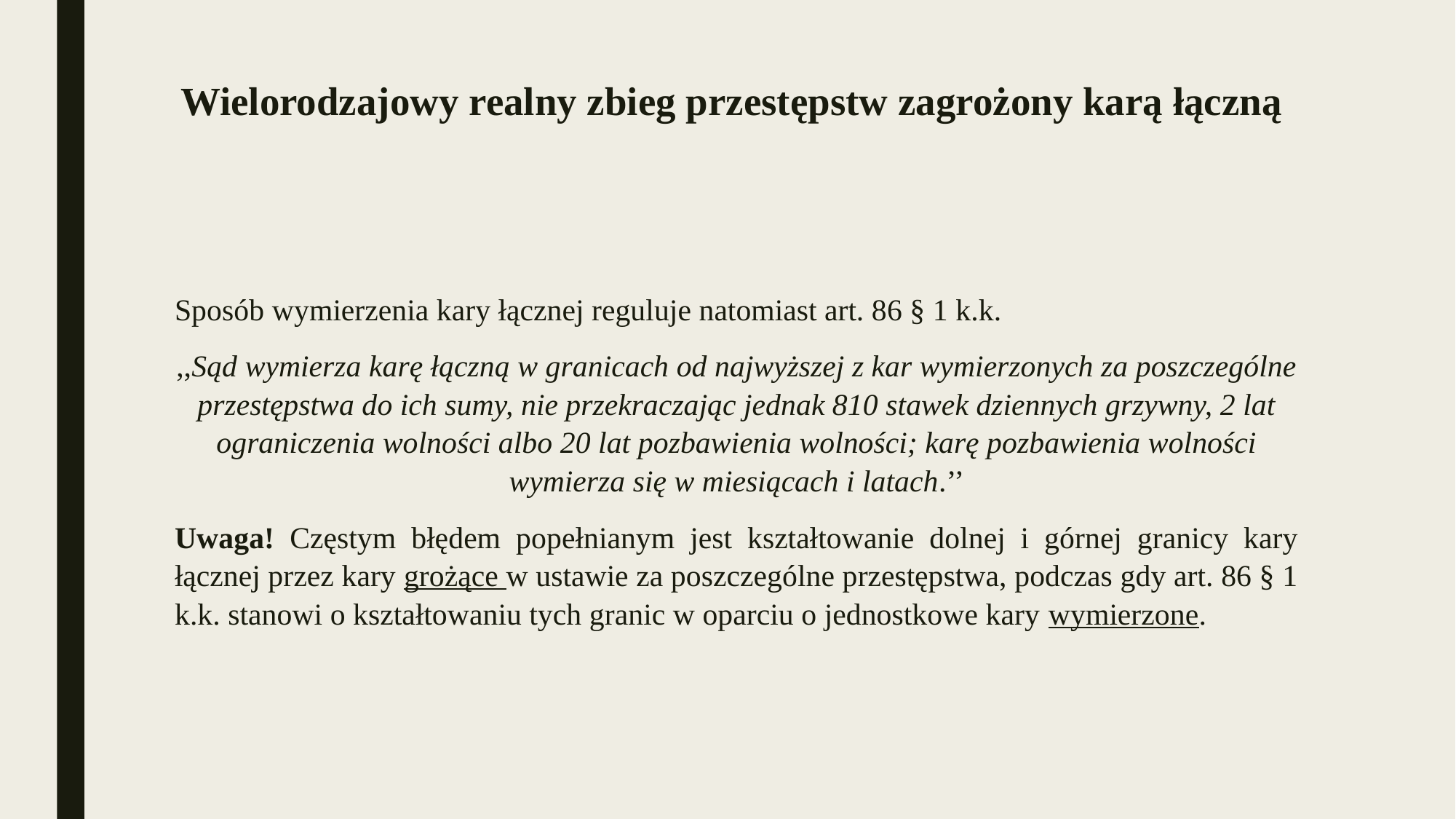

# Wielorodzajowy realny zbieg przestępstw zagrożony karą łączną
Sposób wymierzenia kary łącznej reguluje natomiast art. 86 § 1 k.k.
,,Sąd wymierza karę łączną w granicach od najwyższej z kar wymierzonych za poszczególne przestępstwa do ich sumy, nie przekraczając jednak 810 stawek dziennych grzywny, 2 lat ograniczenia wolności albo 20 lat pozbawienia wolności; karę pozbawienia wolności wymierza się w miesiącach i latach.’’
Uwaga! Częstym błędem popełnianym jest kształtowanie dolnej i górnej granicy kary łącznej przez kary grożące w ustawie za poszczególne przestępstwa, podczas gdy art. 86 § 1 k.k. stanowi o kształtowaniu tych granic w oparciu o jednostkowe kary wymierzone.